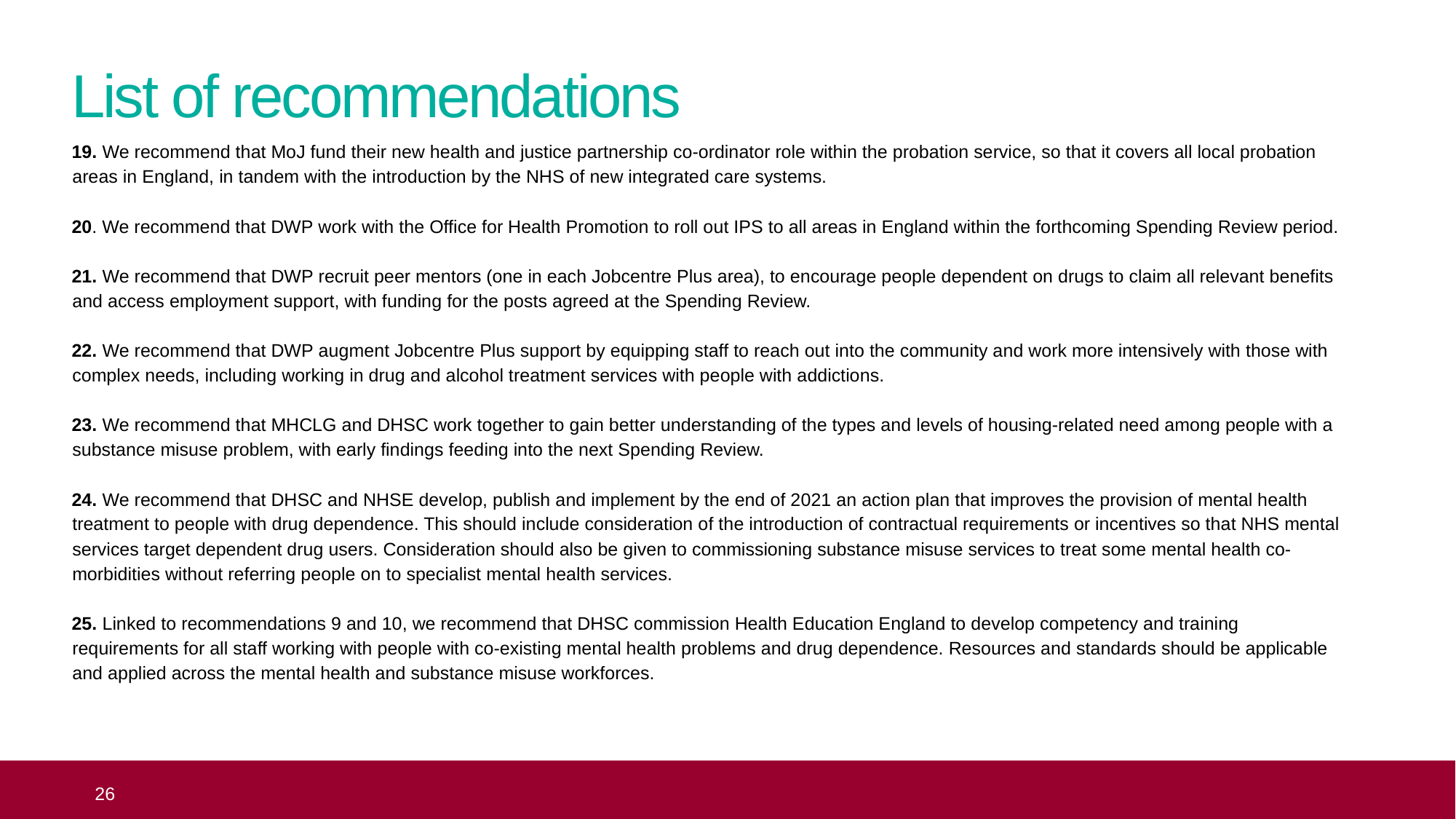

# List of recommendations
19. We recommend that MoJ fund their new health and justice partnership co-ordinator role within the probation service, so that it covers all local probation areas in England, in tandem with the introduction by the NHS of new integrated care systems.

20. We recommend that DWP work with the Office for Health Promotion to roll out IPS to all areas in England within the forthcoming Spending Review period.

21. We recommend that DWP recruit peer mentors (one in each Jobcentre Plus area), to encourage people dependent on drugs to claim all relevant benefits and access employment support, with funding for the posts agreed at the Spending Review.

22. We recommend that DWP augment Jobcentre Plus support by equipping staff to reach out into the community and work more intensively with those with complex needs, including working in drug and alcohol treatment services with people with addictions.

23. We recommend that MHCLG and DHSC work together to gain better understanding of the types and levels of housing-related need among people with a substance misuse problem, with early findings feeding into the next Spending Review.

24. We recommend that DHSC and NHSE develop, publish and implement by the end of 2021 an action plan that improves the provision of mental health treatment to people with drug dependence. This should include consideration of the introduction of contractual requirements or incentives so that NHS mental services target dependent drug users. Consideration should also be given to commissioning substance misuse services to treat some mental health co-morbidities without referring people on to specialist mental health services.

25. Linked to recommendations 9 and 10, we recommend that DHSC commission Health Education England to develop competency and training requirements for all staff working with people with co-existing mental health problems and drug dependence. Resources and standards should be applicable and applied across the mental health and substance misuse workforces.

  26